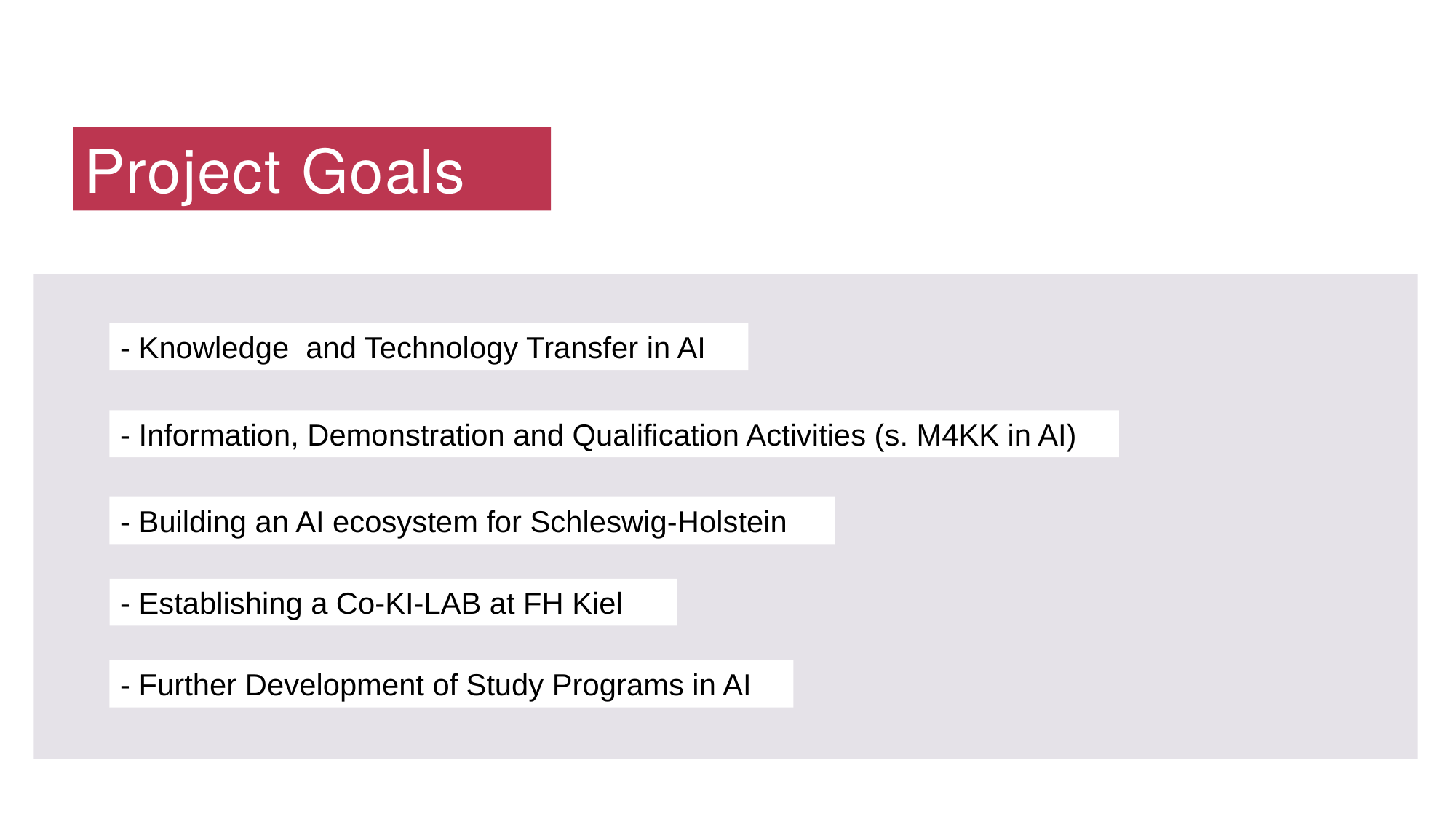

Project Goals

- Knowledge  and Technology Transfer in AI
- Information, Demonstration and Qualification Activities (s. M4KK in AI)
- Building an AI ecosystem for Schleswig-Holstein
- Establishing a Co-KI-LAB at FH Kiel
- Further Development of Study Programs in AI